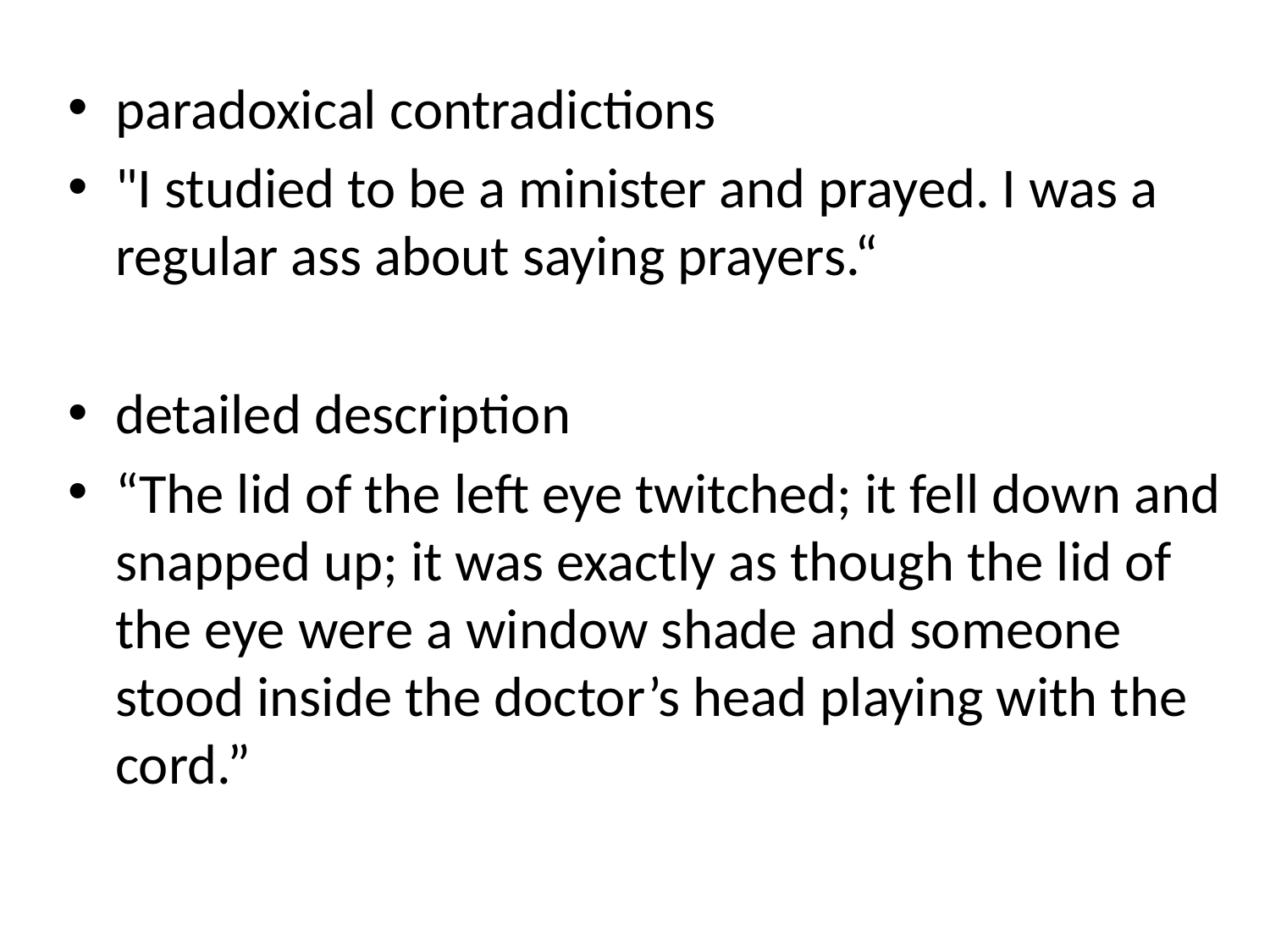

#
paradoxical contradictions
"I studied to be a minister and prayed. I was a regular ass about saying prayers.“

detailed description
“The lid of the left eye twitched; it fell down and snapped up; it was exactly as though the lid of the eye were a window shade and someone stood inside the doctor’s head playing with the cord.”